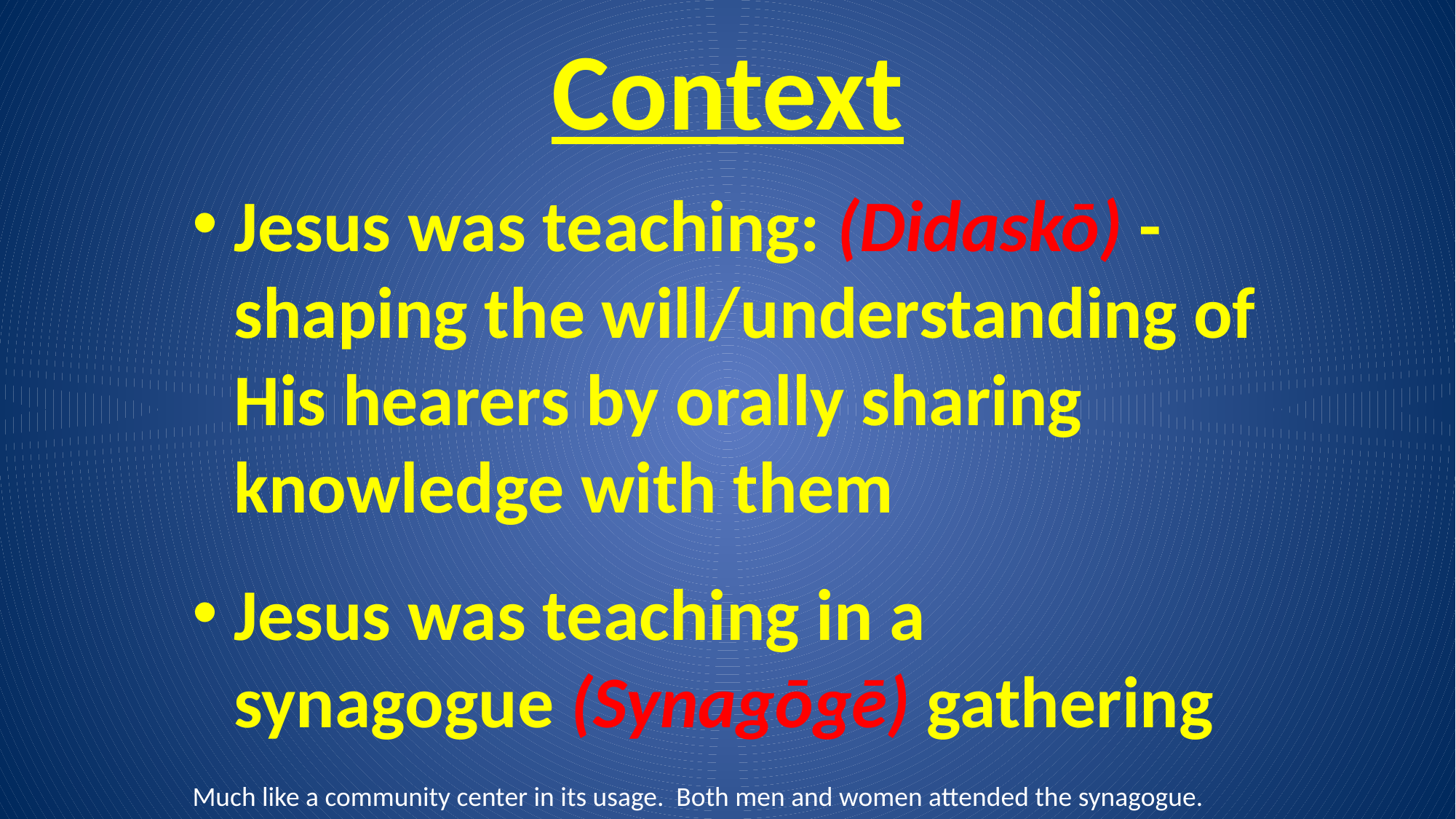

# Context
Jesus was teaching: (Didaskō) - shaping the will/understanding of His hearers by orally sharing knowledge with them

Jesus was teaching in a synagogue (Synagōgē) gathering
Much like a community center in its usage.  Both men and women attended the synagogue.